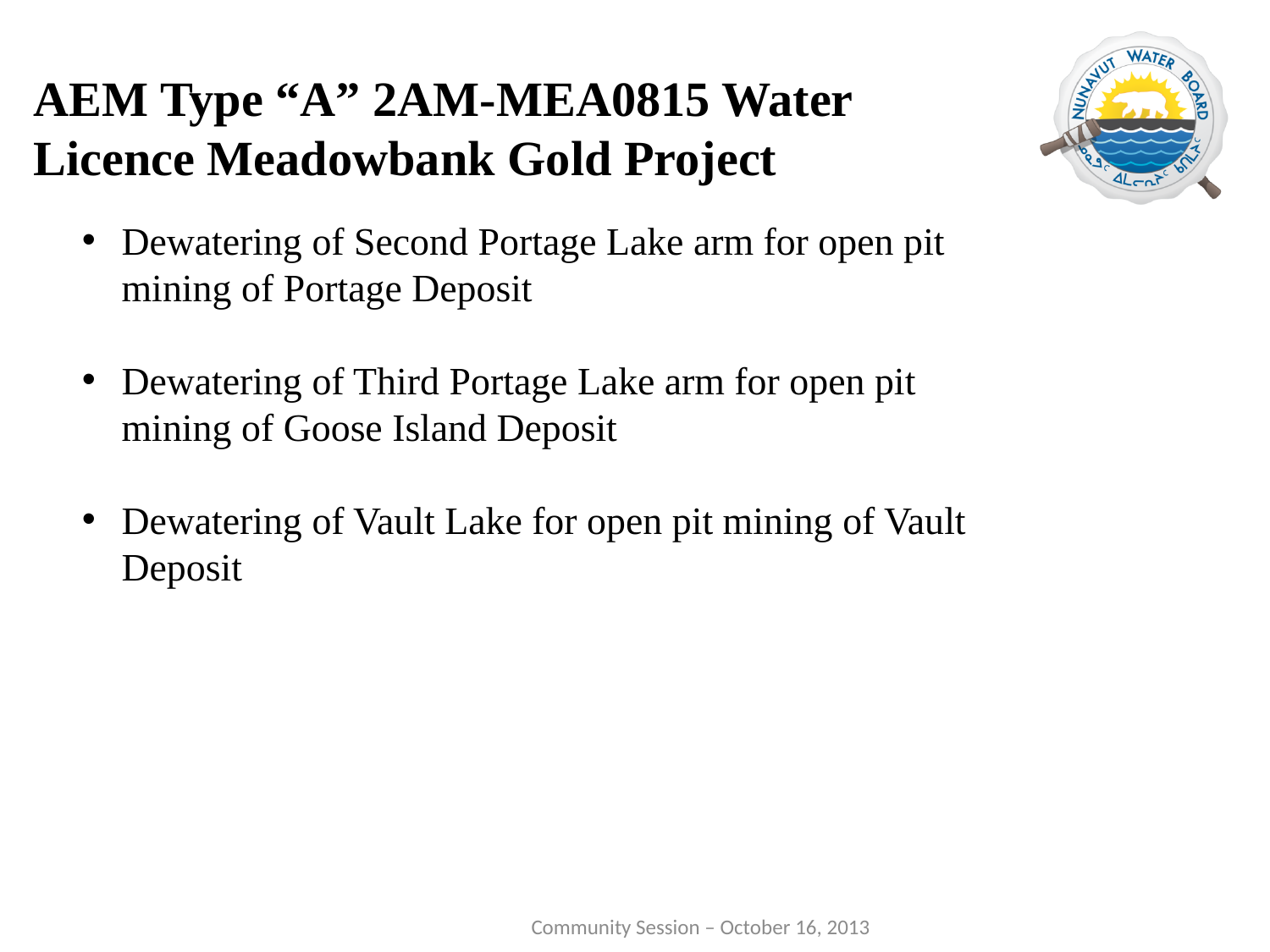

# AEM Type “A” 2AM-MEA0815 Water Licence Meadowbank Gold Project
Dewatering of Second Portage Lake arm for open pit mining of Portage Deposit

Dewatering of Third Portage Lake arm for open pit mining of Goose Island Deposit

Dewatering of Vault Lake for open pit mining of Vault Deposit

 Community Session – October 16, 2013